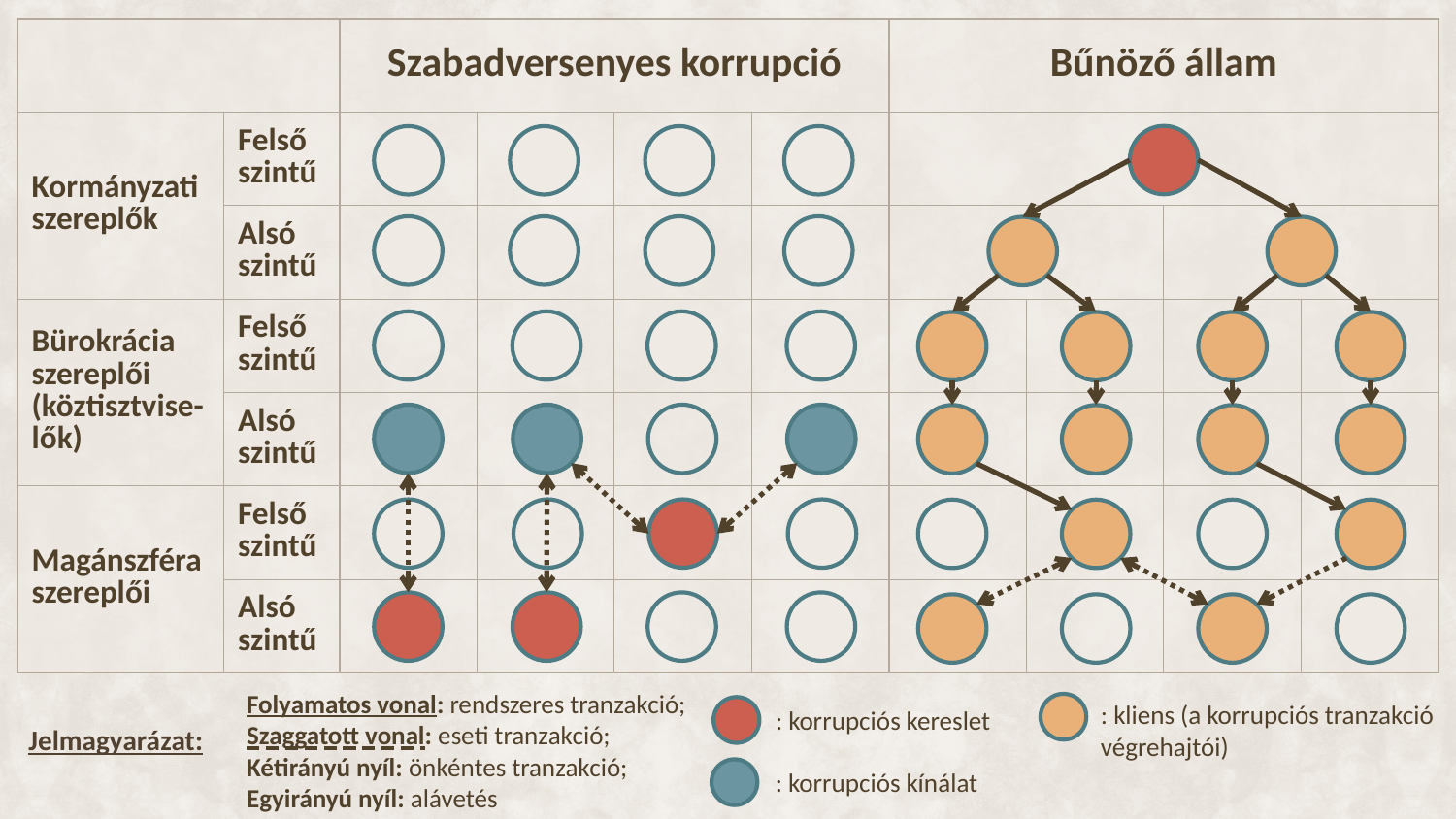

|  |  | Szabadversenyes korrupció |  |  |  | Bűnöző állam |  |  |  |
| --- | --- | --- | --- | --- | --- | --- | --- | --- | --- |
| Kormányzati szereplők | Felső szintű |  |  |  |  |  |  |  |  |
|  | Alsó szintű |  |  |  |  |  |  |  |  |
| Bürokrácia szereplői (köztisztvise-lők) | Felső szintű |  |  |  |  |  |  |  |  |
|  | Alsó szintű |  |  |  |  |  |  |  |  |
| Magánszféra szereplői | Felső szintű |  |  |  |  |  |  |  |  |
|  | Alsó szintű |  |  |  |  |  |  |  |  |

Folyamatos vonal: rendszeres tranzakció;
Szaggatott vonal: eseti tranzakció;
Kétirányú nyíl: önkéntes tranzakció;
Egyirányú nyíl: alávetés
: kliens (a korrupciós tranzakció végrehajtói)

: korrupciós kereslet

Jelmagyarázat:
: korrupciós kínálat